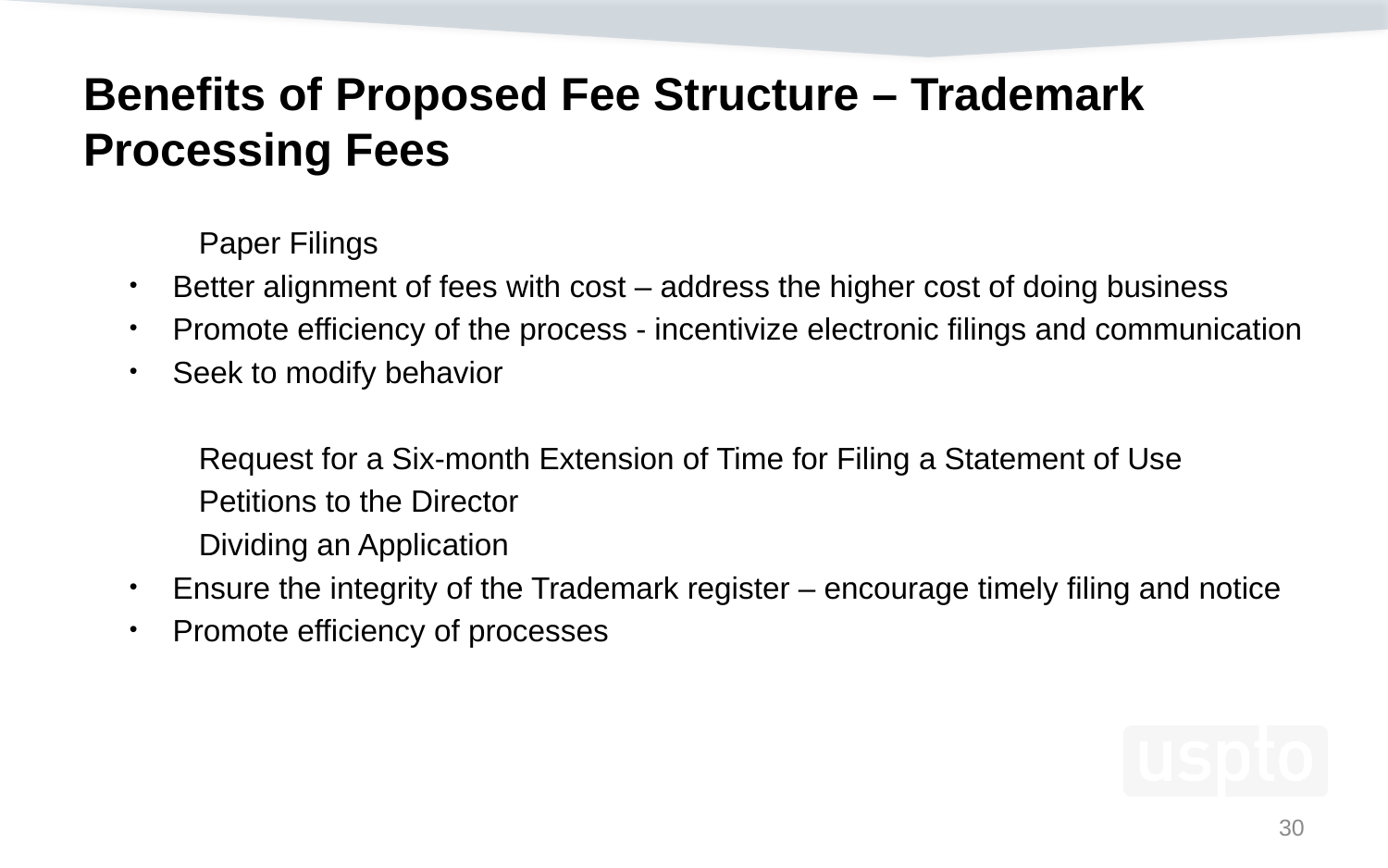

# Benefits of Proposed Fee Structure – Trademark Processing Fees
	Paper Filings
Better alignment of fees with cost – address the higher cost of doing business
Promote efficiency of the process - incentivize electronic filings and communication
Seek to modify behavior

	Request for a Six-month Extension of Time for Filing a Statement of Use
	Petitions to the Director
	Dividing an Application
Ensure the integrity of the Trademark register – encourage timely filing and notice
Promote efficiency of processes

30